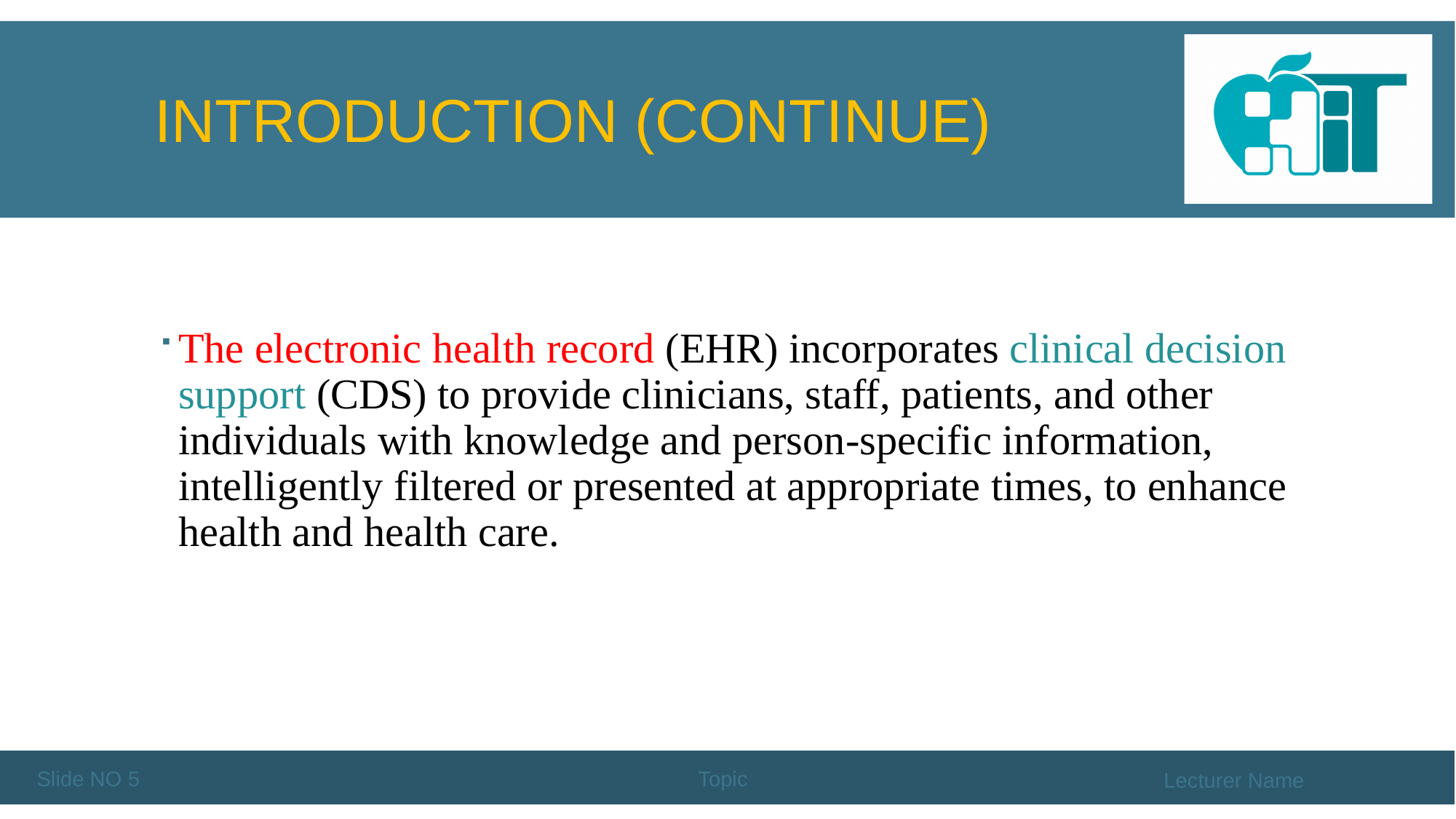

# INTRODUCTION (CONTINUE)

The electronic health record (EHR) incorporates clinical decision support (CDS) to provide clinicians, staff, patients, and other individuals with knowledge and person-specific information, intelligently filtered or presented at appropriate times, to enhance health and health care.
Slide NO 5
Topic
Lecturer Name